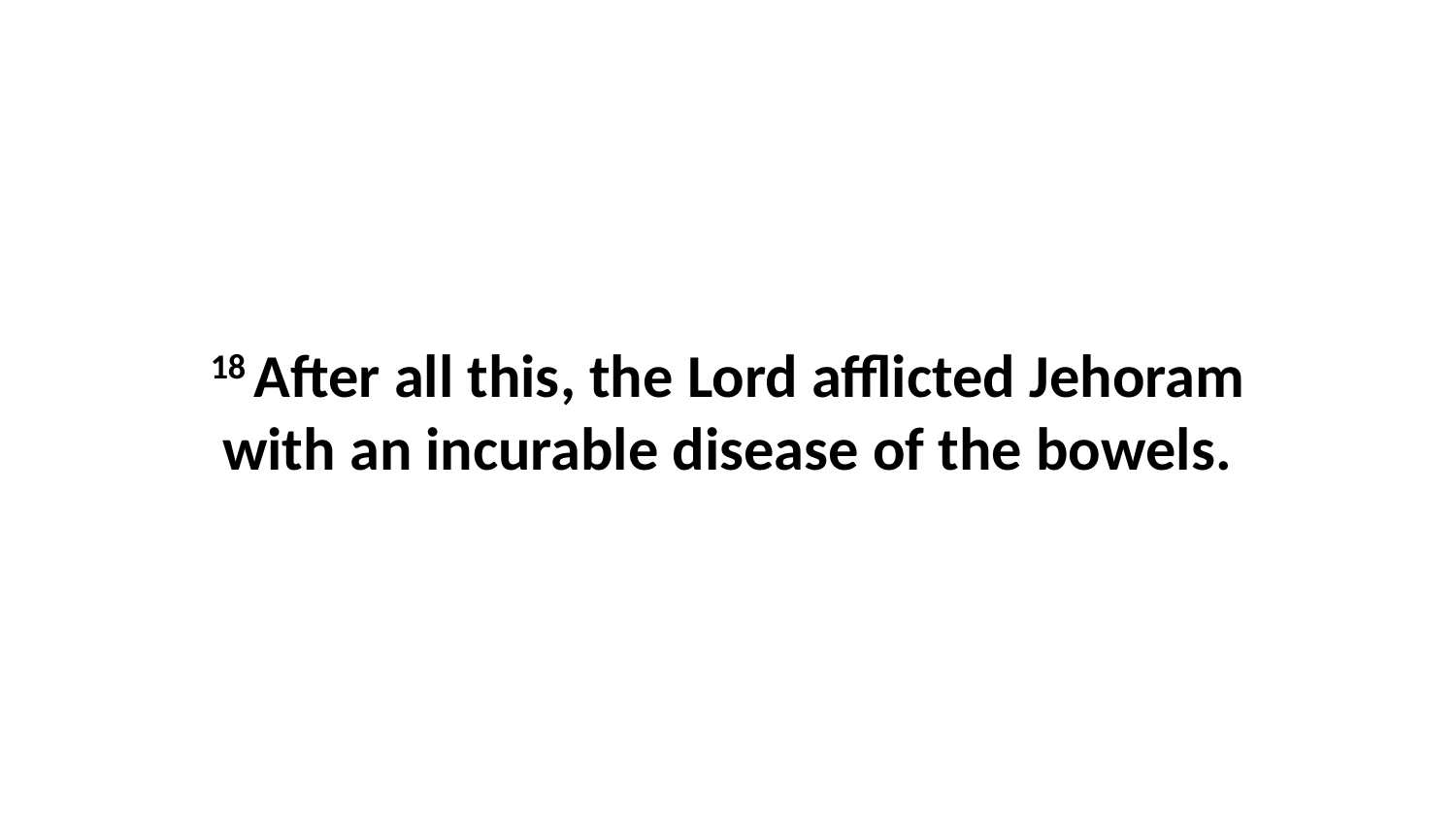

18 After all this, the Lord afflicted Jehoram with an incurable disease of the bowels.